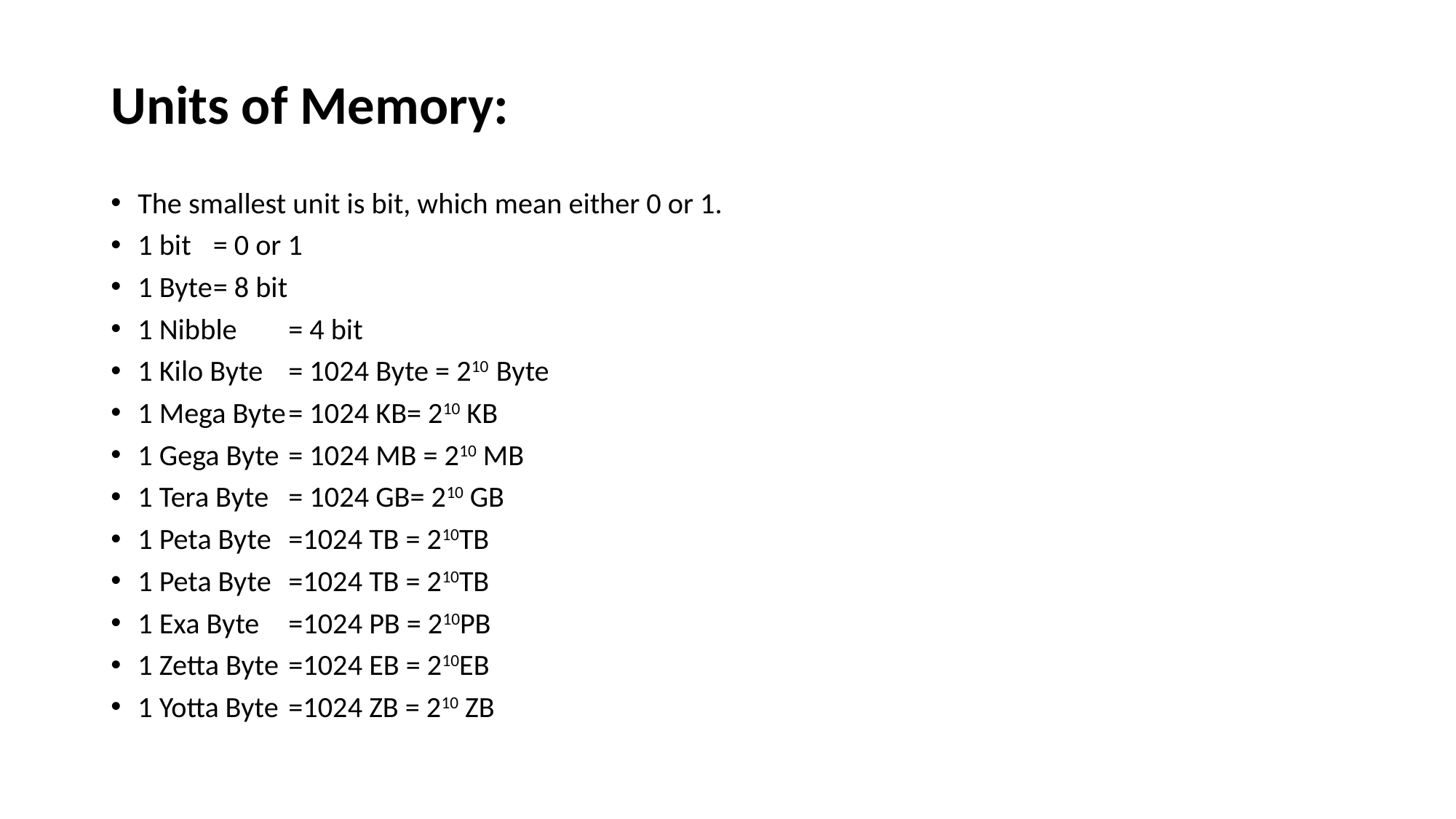

Units of Memory:

The smallest unit is bit, which mean either 0 or 1.
1 bit			= 0 or 1
1 Byte			= 8 bit
1 Nibble		= 4 bit
1 Kilo Byte		= 1024 Byte = 210  Byte
1 Mega Byte		= 1024 KB= 210 KB
1 Gega Byte 		= 1024 MB = 210 MB
1 Tera Byte		= 1024 GB= 210 GB
1 Peta Byte		=1024 TB = 210TB
1 Peta Byte		=1024 TB = 210TB
1 Exa Byte		=1024 PB = 210PB
1 Zetta Byte		=1024 EB = 210EB
1 Yotta Byte		=1024 ZB = 210 ZB